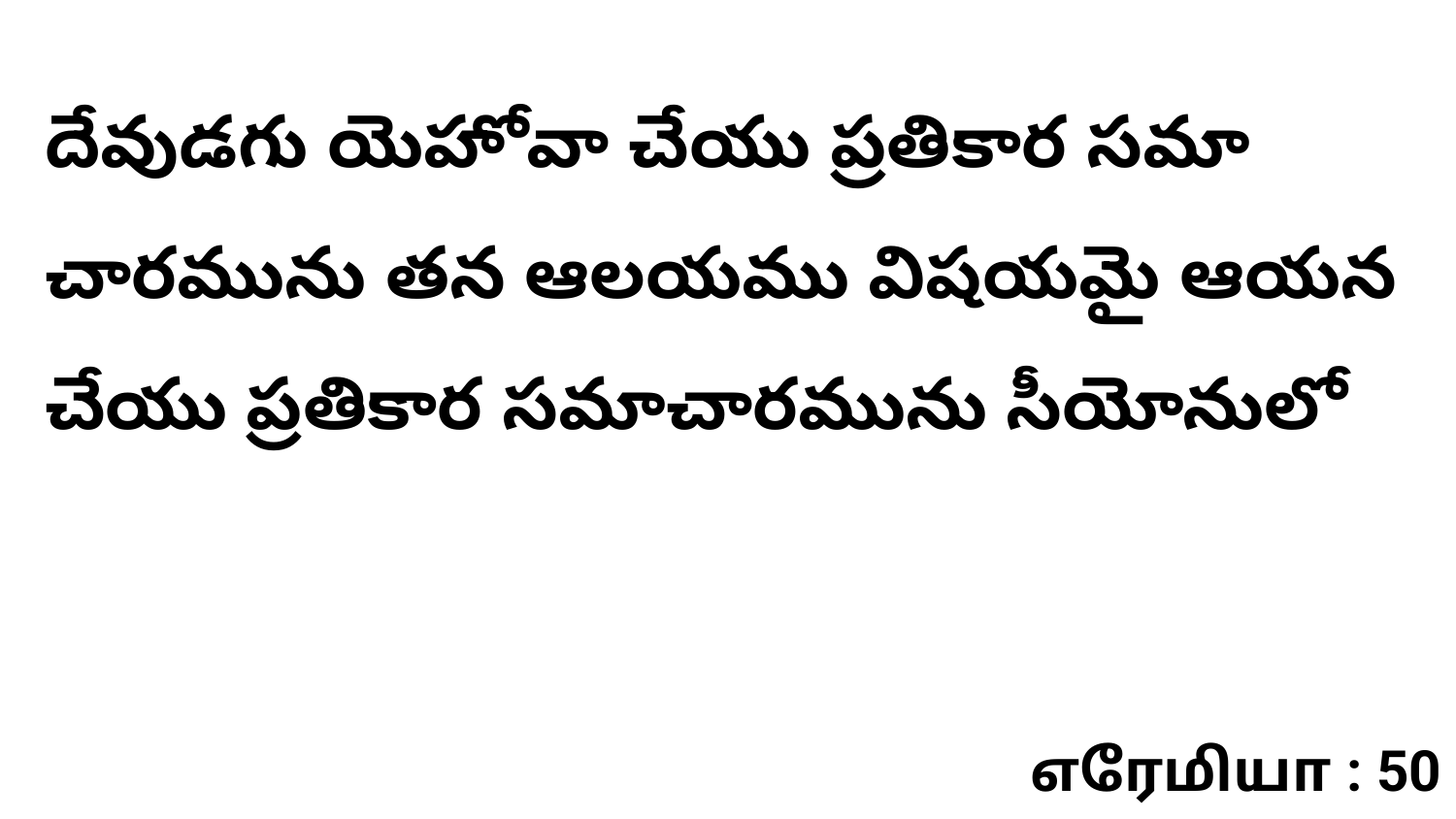

దేవుడగు యెహోవా చేయు ప్రతికార సమా చారమును తన ఆలయము విషయమై ఆయన చేయు ప్రతికార సమాచారమును సీయోనులో
எரேமியா : 50